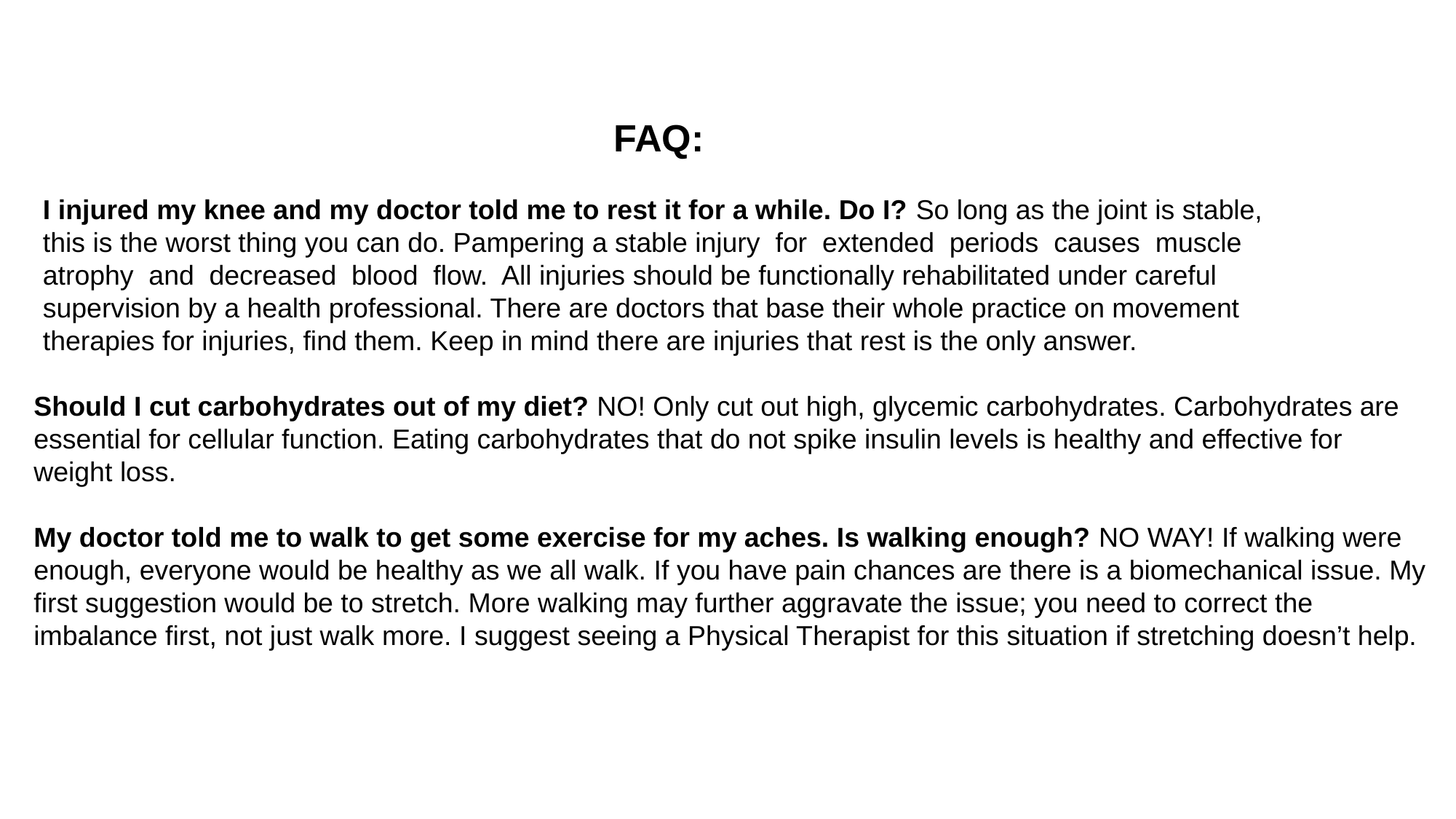

FAQ:

I injured my knee and my doctor told me to rest it for a while. Do I? So long as the joint is stable, this is the worst thing you can do. Pampering a stable injury  for  extended  periods  causes  muscle  atrophy  and  decreased  blood  flow.  All injuries should be functionally rehabilitated under careful supervision by a health professional. There are doctors that base their whole practice on movement therapies for injuries, find them. Keep in mind there are injuries that rest is the only answer.

Should I cut carbohydrates out of my diet? NO! Only cut out high, glycemic carbohydrates. Carbohydrates are essential for cellular function. Eating carbohydrates that do not spike insulin levels is healthy and effective for weight loss.

My doctor told me to walk to get some exercise for my aches. Is walking enough? NO WAY! If walking were enough, everyone would be healthy as we all walk. If you have pain chances are there is a biomechanical issue. My first suggestion would be to stretch. More walking may further aggravate the issue; you need to correct the imbalance first, not just walk more. I suggest seeing a Physical Therapist for this situation if stretching doesn’t help.